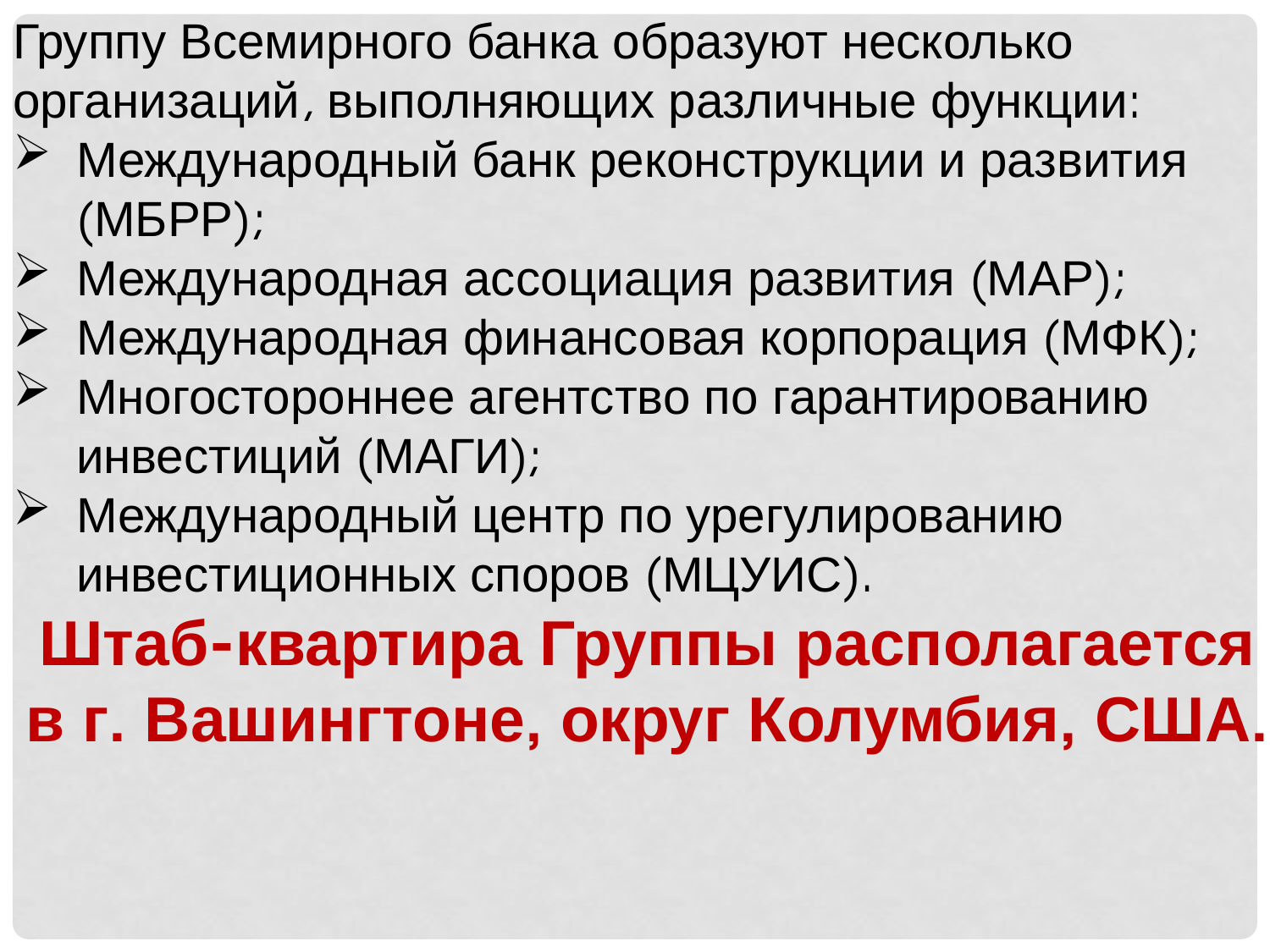

Группу Всемирного банка образуют несколько организаций, выполняющих различные функции:
Международный банк реконструкции и развития (МБРР);
Международная ассоциация развития (МАР);
Международная финансовая корпорация (МФК);
Многостороннее агентство по гарантированию инвестиций (МАГИ);
Международный центр по урегулированию инвестиционных споров (МЦУИС).
Штаб-квартира Группы располагается в г. Вашингтоне, округ Колумбия, США.